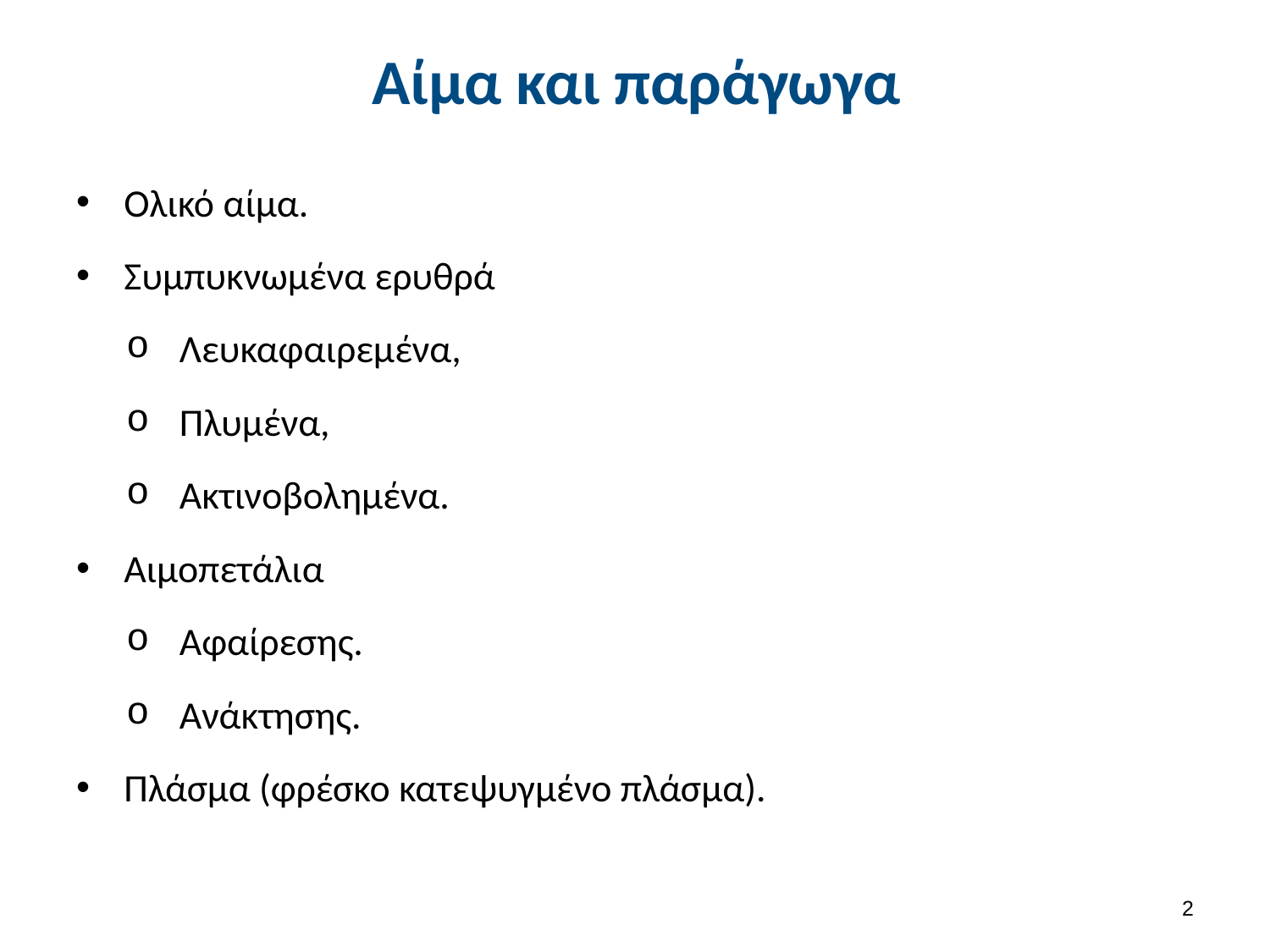

# Αίμα και παράγωγα
Ολικό αίμα.
Συμπυκνωμένα ερυθρά
Λευκαφαιρεμένα,
Πλυμένα,
Ακτινοβολημένα.
Αιμοπετάλια
Αφαίρεσης.
Ανάκτησης.
Πλάσμα (φρέσκο κατεψυγμένο πλάσμα).

2